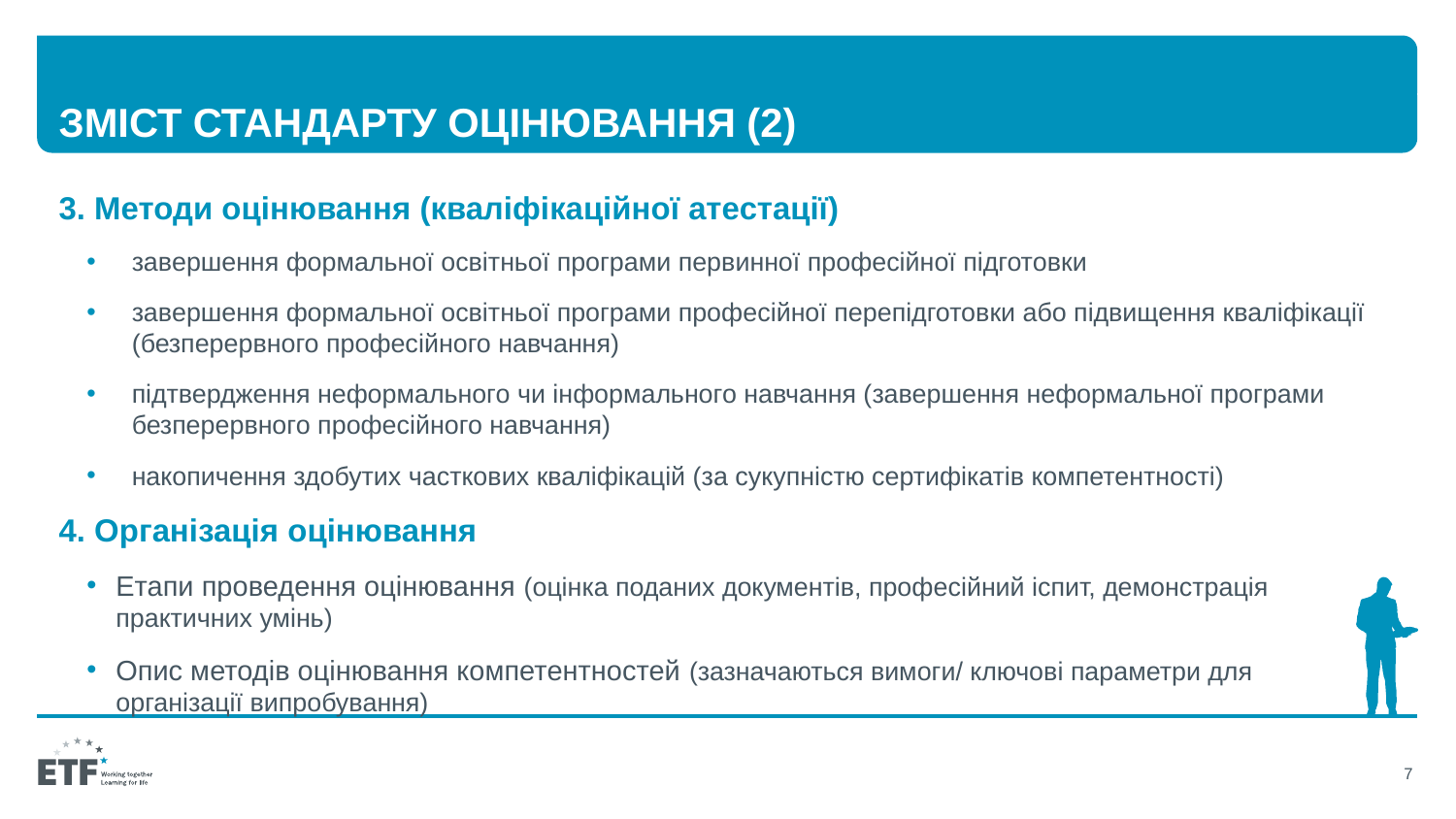

# Зміст стандарту оцінювання (2)
3. Методи оцінювання (кваліфікаційної атестації)
завершення формальної освітньої програми первинної професійної підготовки
завершення формальної освітньої програми професійної перепідготовки або підвищення кваліфікації (безперервного професійного навчання)
підтвердження неформального чи інформального навчання (завершення неформальної програми безперервного професійного навчання)
накопичення здобутих часткових кваліфікацій (за сукупністю сертифікатів компетентності)
4. Організація оцінювання
Етапи проведення оцінювання (оцінка поданих документів, професійний іспит, демонстрація практичних умінь)
Опис методів оцінювання компетентностей (зазначаються вимоги/ ключові параметри для організації випробування)

7